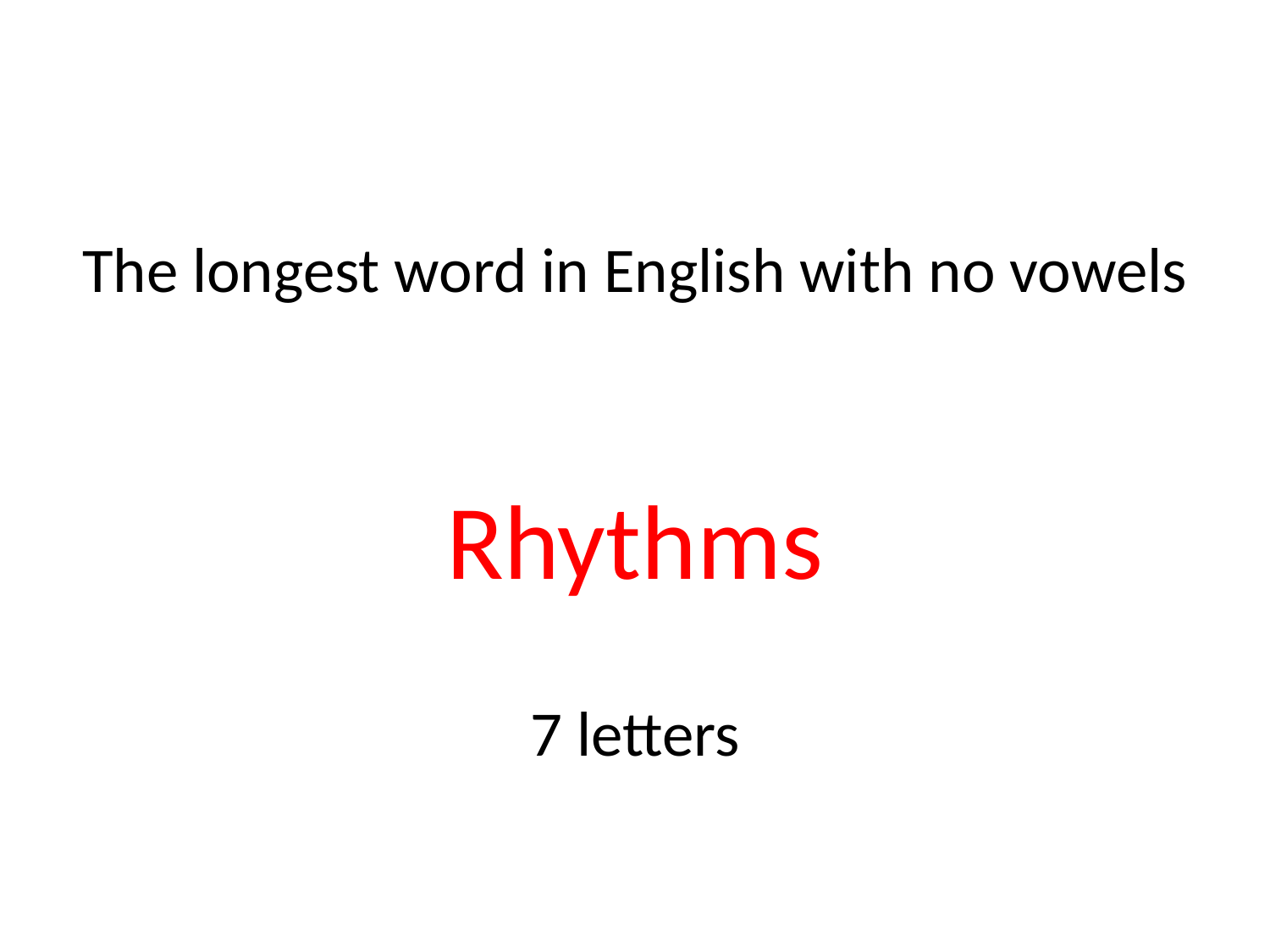

#
The longest word in English with no vowels

Rhythms

7 letters